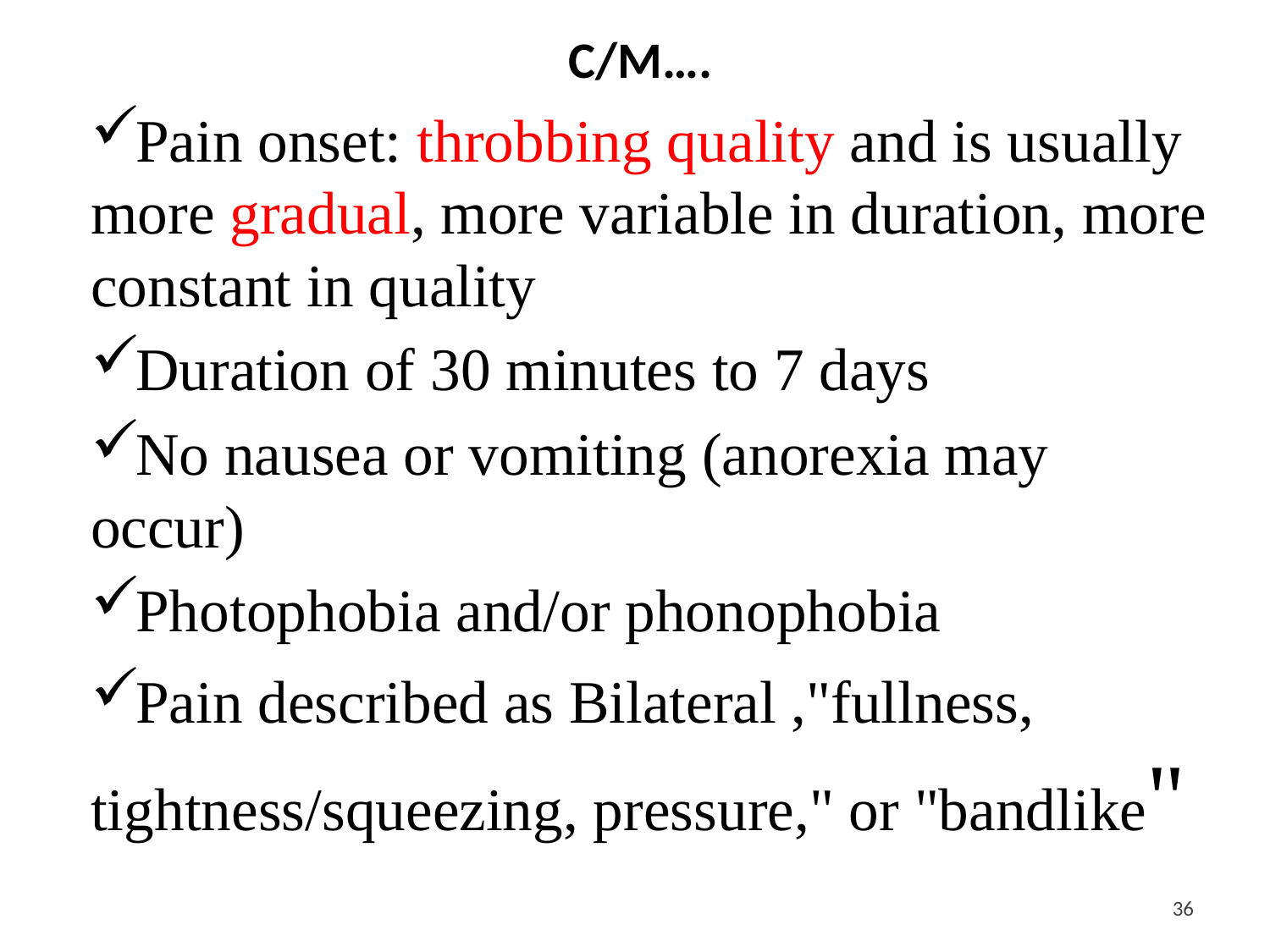

# C/M….
Pain onset: throbbing quality and is usually more gradual, more variable in duration, more constant in quality
Duration of 30 minutes to 7 days
No nausea or vomiting (anorexia may occur)
Photophobia and/or phonophobia
Pain described as Bilateral ,"fullness, tightness/squeezing, pressure," or "bandlike"

36